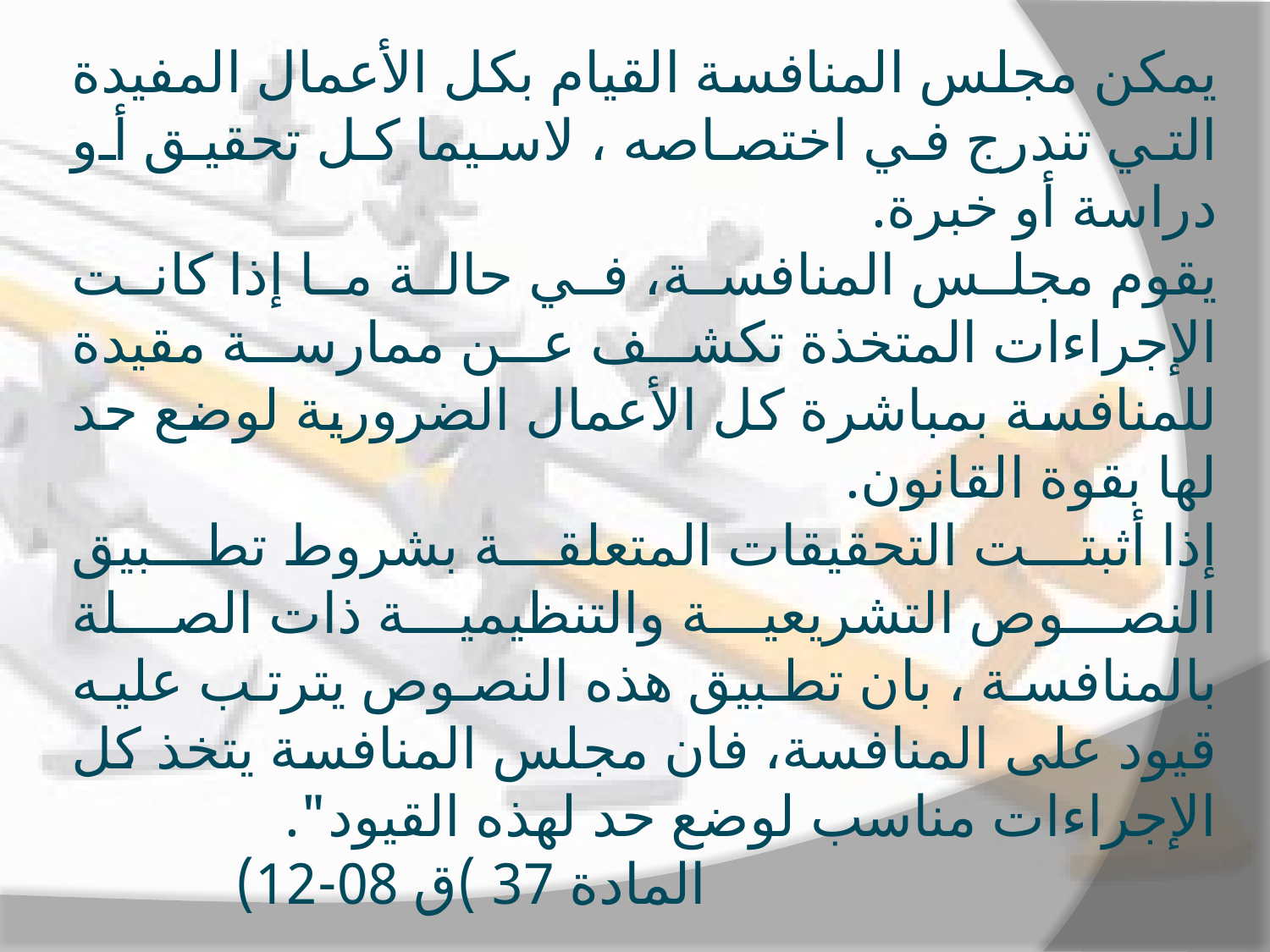

يمكن مجلس المنافسة القيام بكل الأعمال المفيدة التي تندرج في اختصاصه ، لاسيما كل تحقيق أو دراسة أو خبرة.
يقوم مجلس المنافسة، في حالة ما إذا كانت الإجراءات المتخذة تكشف عن ممارسة مقيدة للمنافسة بمباشرة كل الأعمال الضرورية لوضع حد لها بقوة القانون.
إذا أثبتت التحقيقات المتعلقة بشروط تطبيق النصوص التشريعية والتنظيمية ذات الصلة بالمنافسة ، بان تطبيق هذه النصوص يترتب عليه قيود على المنافسة، فان مجلس المنافسة يتخذ كل الإجراءات مناسب لوضع حد لهذه القيود".
                                   المادة 37 )ق 08-12)